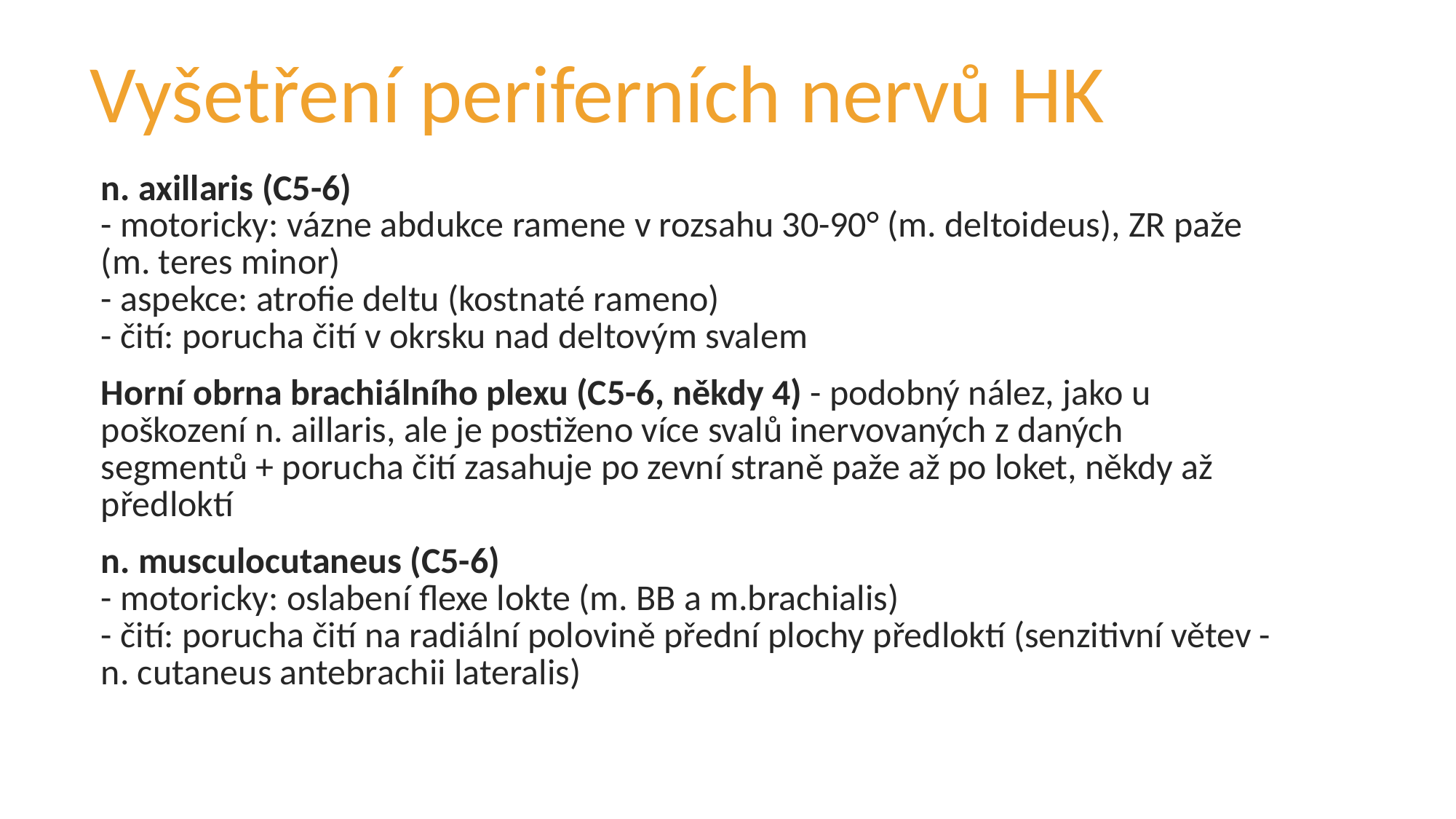

# Vyšetření periferních nervů HK
n. axillaris (C5-6)
- motoricky: vázne abdukce ramene v rozsahu 30-90° (m. deltoideus), ZR paže (m. teres minor)
- aspekce: atrofie deltu (kostnaté rameno)
- čití: porucha čití v okrsku nad deltovým svalem
Horní obrna brachiálního plexu (C5-6, někdy 4) - podobný nález, jako u poškození n. aillaris, ale je postiženo více svalů inervovaných z daných segmentů + porucha čití zasahuje po zevní straně paže až po loket, někdy až předloktí
n. musculocutaneus (C5-6)
- motoricky: oslabení flexe lokte (m. BB a m.brachialis)
- čití: porucha čití na radiální polovině přední plochy předloktí (senzitivní větev - n. cutaneus antebrachii lateralis)